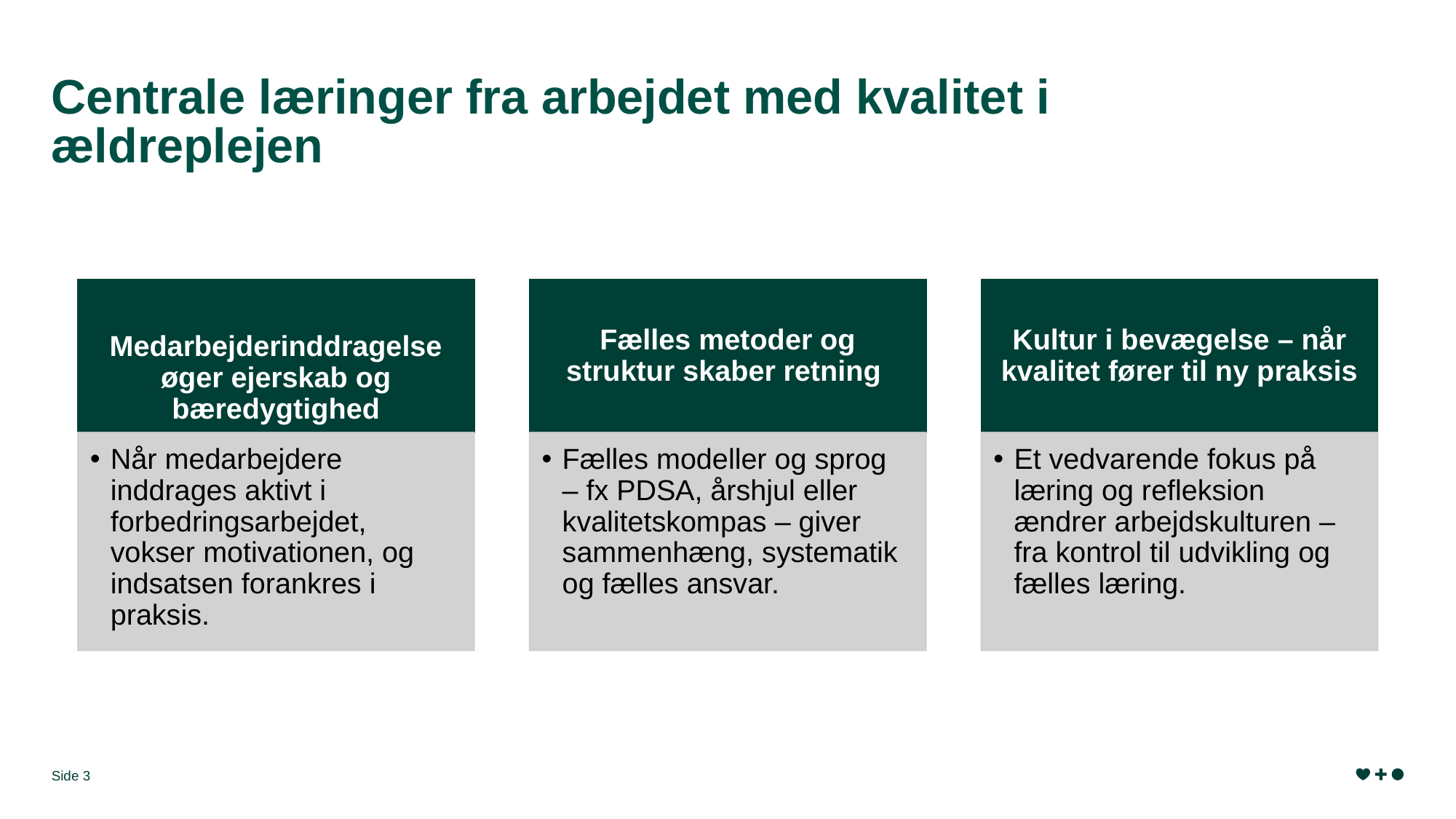

# Centrale læringer fra arbejdet med kvalitet i ældreplejen

Medarbejderinddragelse øger ejerskab og bæredygtighed
Når medarbejdere inddrages aktivt i forbedringsarbejdet, vokser motivationen, og indsatsen forankres i praksis.
Fælles metoder og struktur skaber retning
Fælles modeller og sprog – fx PDSA, årshjul eller kvalitetskompas – giver sammenhæng, systematik og fælles ansvar.
Kultur i bevægelse – når kvalitet fører til ny praksis
Et vedvarende fokus på læring og refleksion ændrer arbejdskulturen – fra kontrol til udvikling og fælles læring.
Side 3